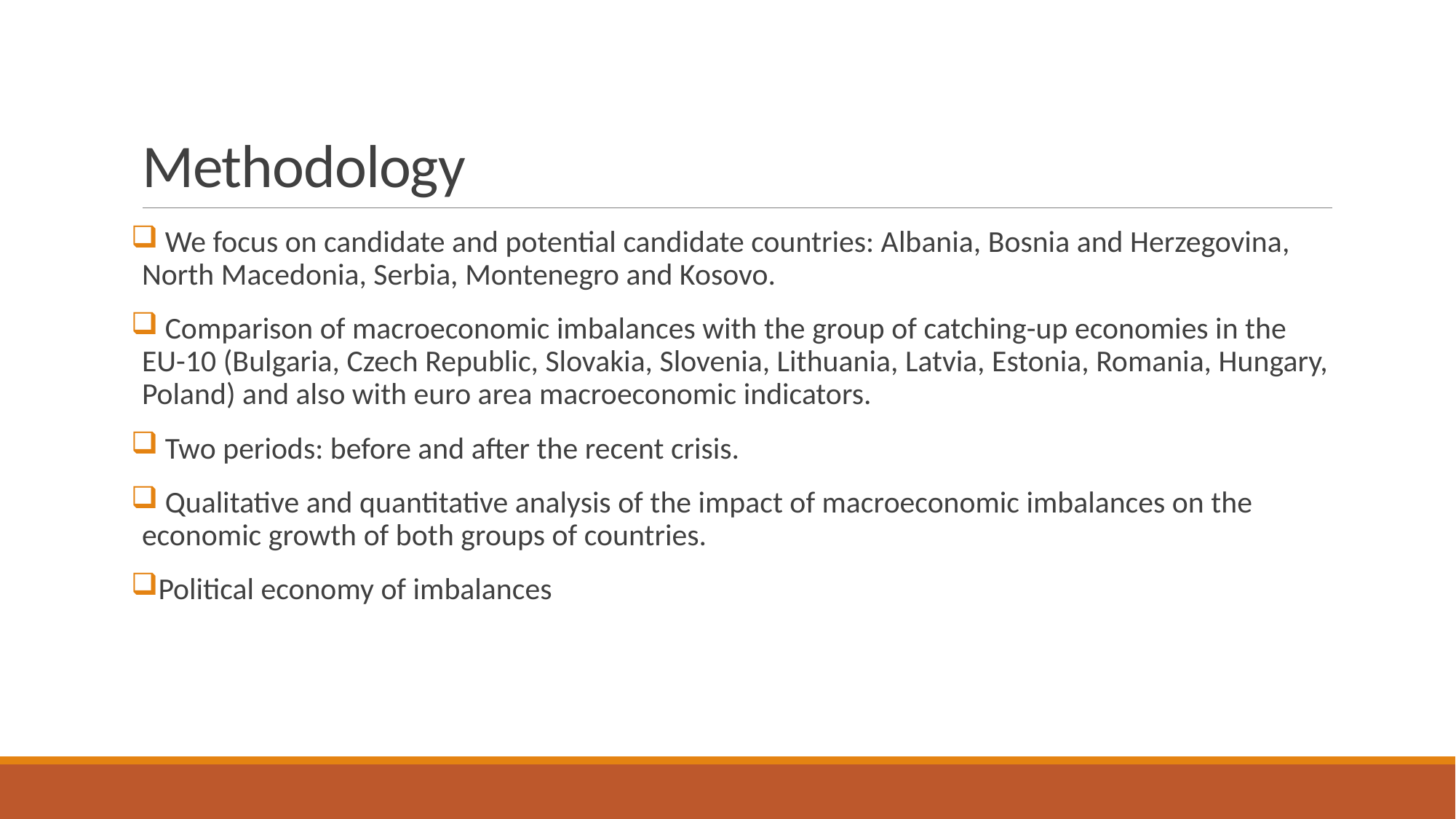

# Methodology
 We focus on candidate and potential candidate countries: Albania, Bosnia and Herzegovina, North Macedonia, Serbia, Montenegro and Kosovo.
 Comparison of macroeconomic imbalances with the group of catching-up economies in the EU-10 (Bulgaria, Czech Republic, Slovakia, Slovenia, Lithuania, Latvia, Estonia, Romania, Hungary, Poland) and also with euro area macroeconomic indicators.
 Two periods: before and after the recent crisis.
 Qualitative and quantitative analysis of the impact of macroeconomic imbalances on the economic growth of both groups of countries.
Political economy of imbalances